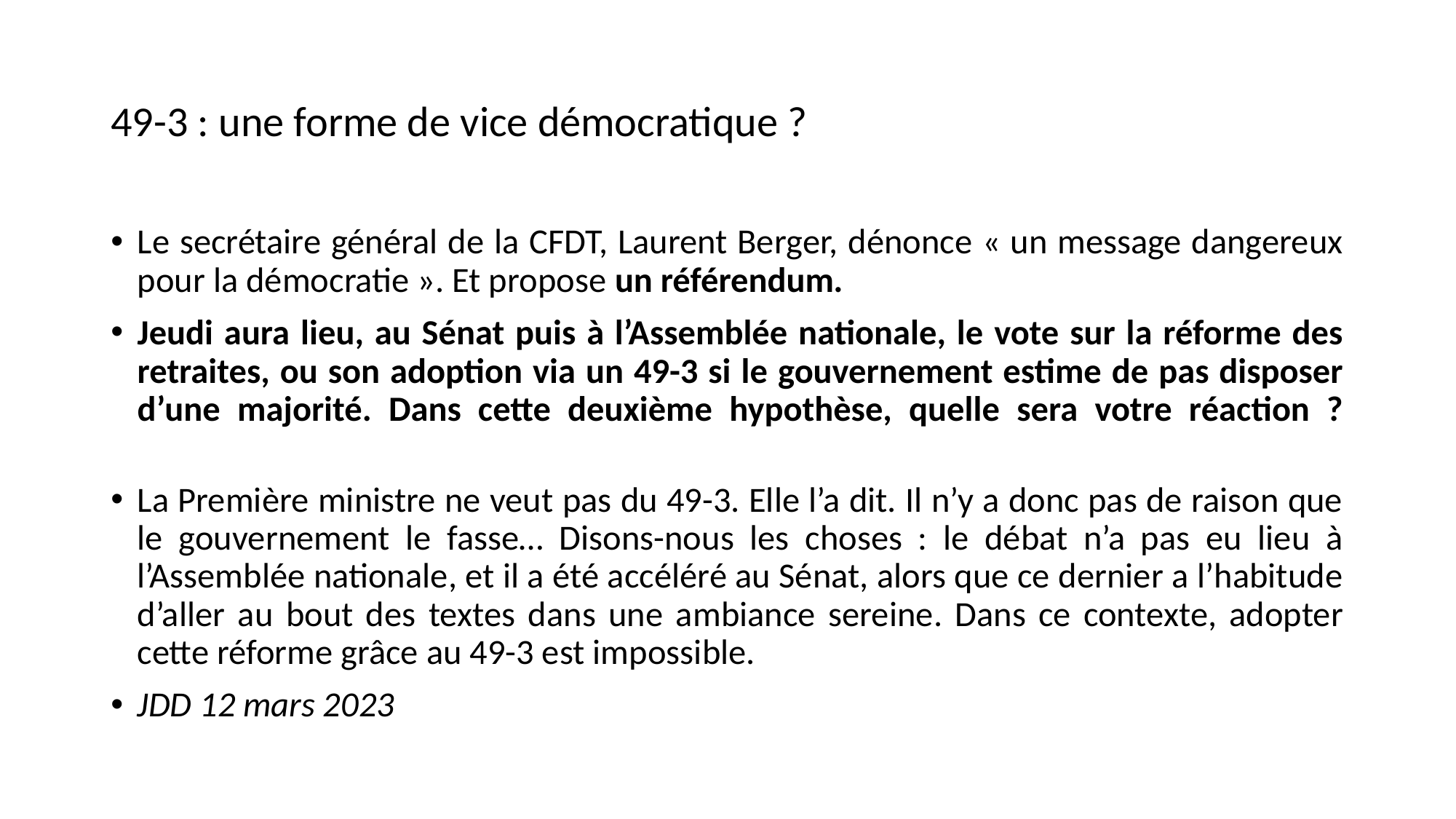

# 49-3 : une forme de vice démocratique ?
Le secrétaire général de la CFDT, Laurent Berger, dénonce « un message dangereux pour la démocratie ». Et propose un référendum.
Jeudi aura lieu, au Sénat puis à l’Assemblée nationale, le vote sur la réforme des retraites, ou son adoption via un 49-3 si le gouvernement estime de pas disposer d’une majorité. Dans cette deuxième hypothèse, quelle sera votre réaction ?
La Première ministre ne veut pas du 49-3. Elle l’a dit. Il n’y a donc pas de raison que le gouvernement le fasse… Disons-nous les choses : le débat n’a pas eu lieu à l’Assemblée nationale, et il a été accéléré au Sénat, alors que ce dernier a l’habitude d’aller au bout des textes dans une ambiance sereine. Dans ce contexte, adopter cette réforme grâce au 49-3 est impossible.
JDD 12 mars 2023